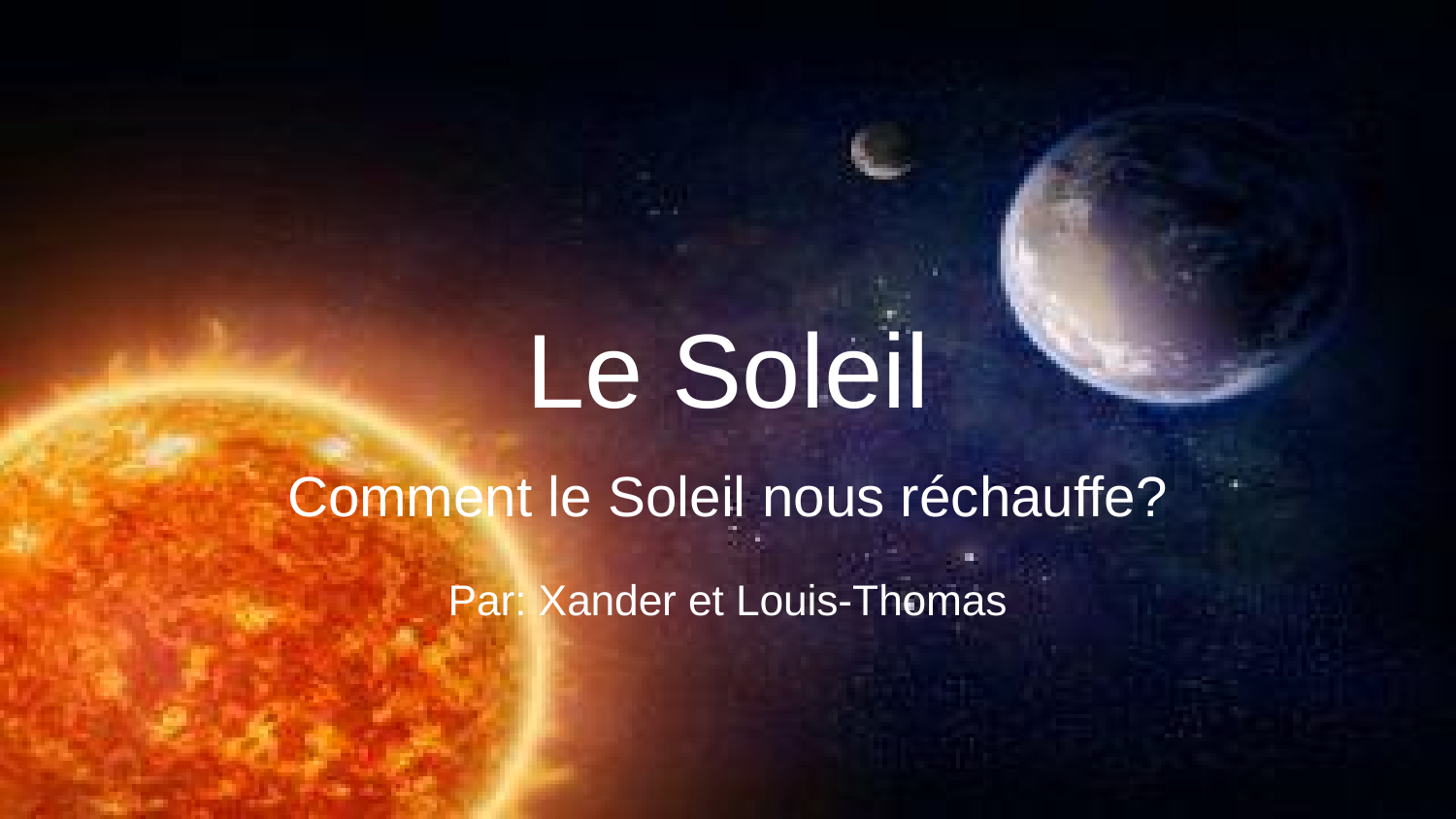

# Le Soleil
Comment le Soleil nous réchauffe?

Par: Xander et Louis-Thomas